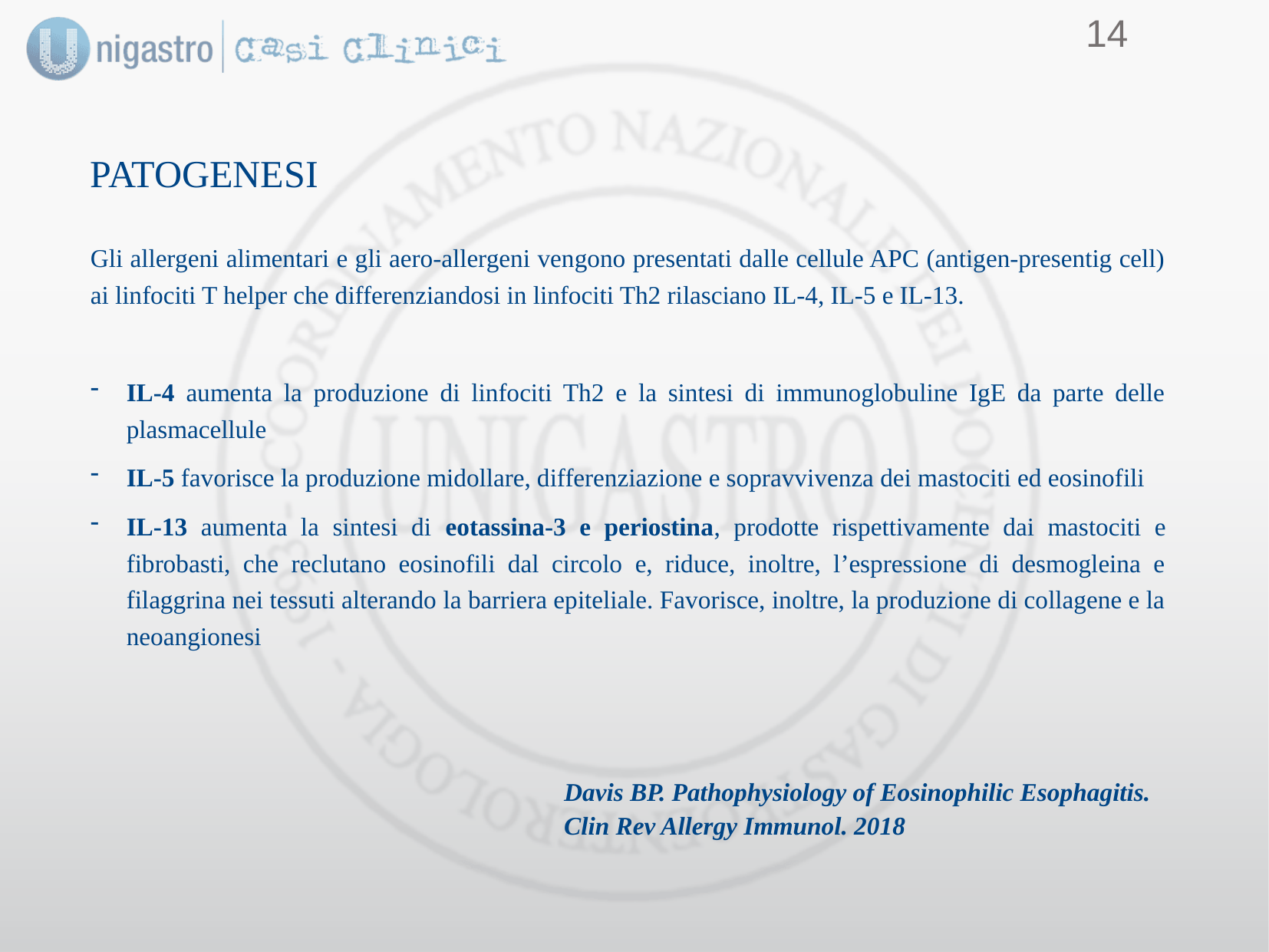

14
PATOGENESI
Gli allergeni alimentari e gli aero-allergeni vengono presentati dalle cellule APC (antigen-presentig cell) ai linfociti T helper che differenziandosi in linfociti Th2 rilasciano IL-4, IL-5 e IL-13.

IL-4 aumenta la produzione di linfociti Th2 e la sintesi di immunoglobuline IgE da parte delle plasmacellule
IL-5 favorisce la produzione midollare, differenziazione e sopravvivenza dei mastociti ed eosinofili
IL-13 aumenta la sintesi di eotassina-3 e periostina, prodotte rispettivamente dai mastociti e fibrobasti, che reclutano eosinofili dal circolo e, riduce, inoltre, l’espressione di desmogleina e filaggrina nei tessuti alterando la barriera epiteliale. Favorisce, inoltre, la produzione di collagene e la neoangionesi

Davis BP. Pathophysiology of Eosinophilic Esophagitis.
Clin Rev Allergy Immunol. 2018